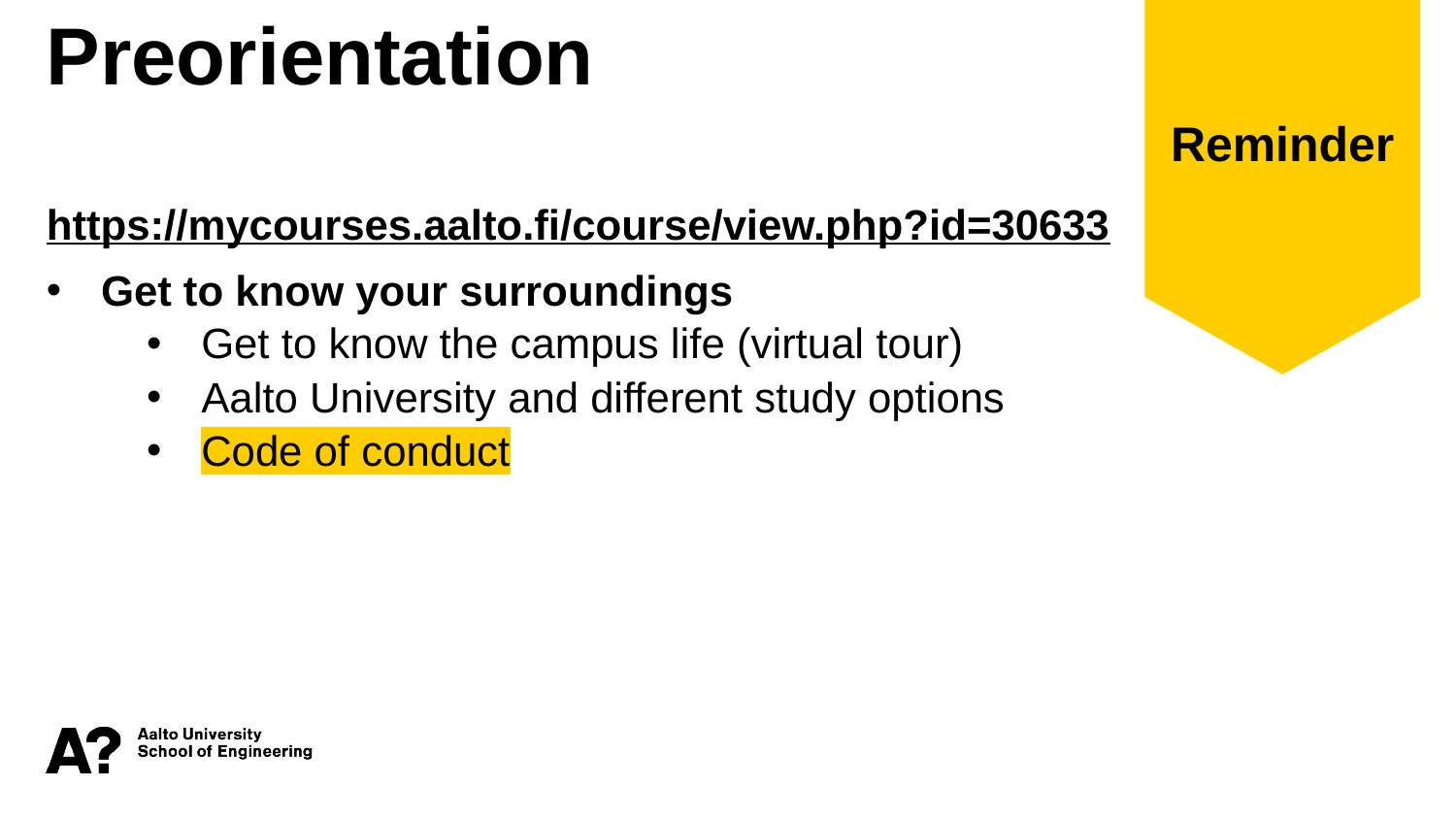

Reminder
Preorientation
https://mycourses.aalto.fi/course/view.php?id=30633
Get to know your surroundings
Get to know the campus life (virtual tour)
Aalto University and different study options
Code of conduct